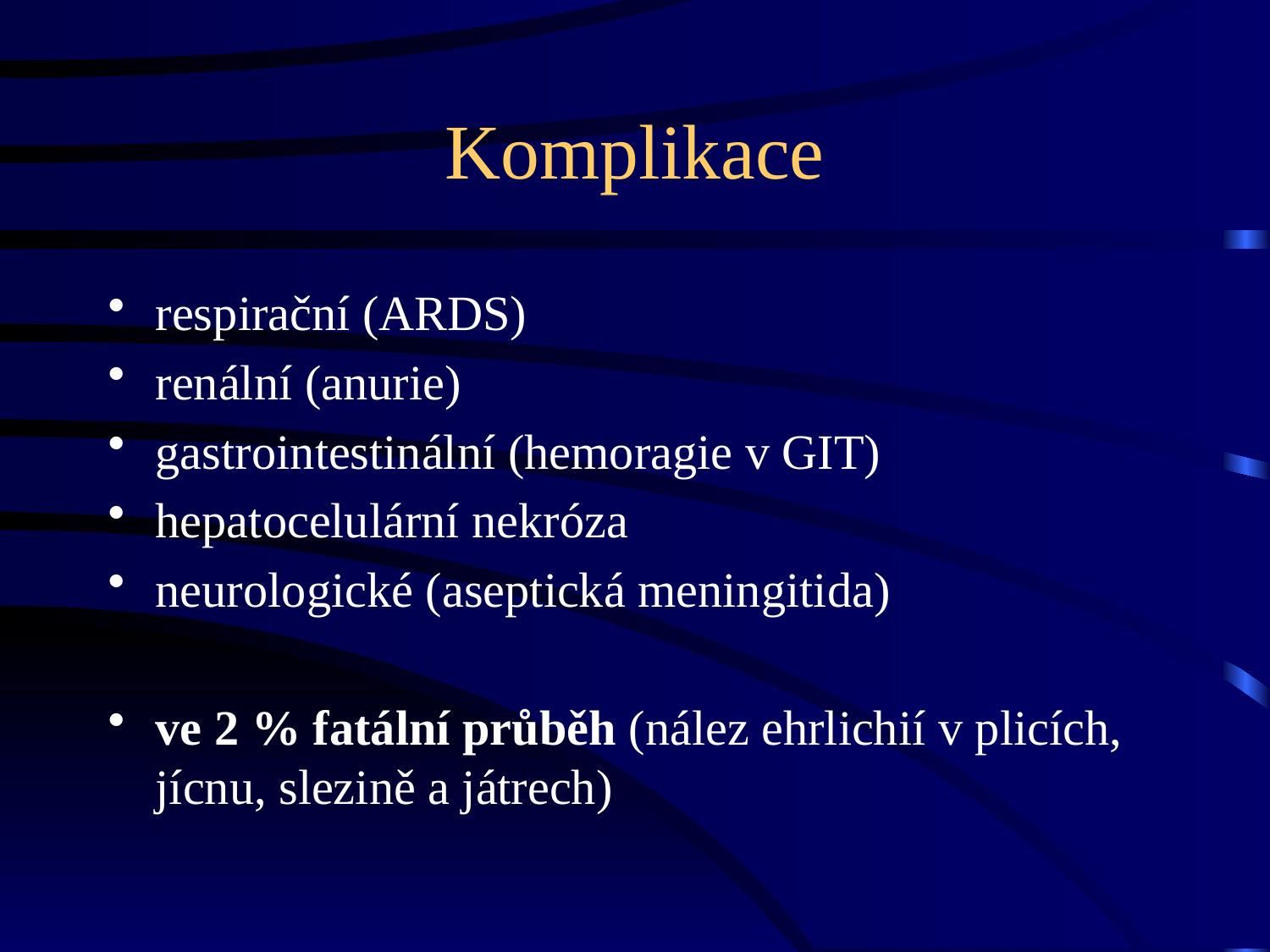

# Komplikace
respirační (ARDS)
renální (anurie)
gastrointestinální (hemoragie v GIT)
hepatocelulární nekróza
neurologické (aseptická meningitida)

ve 2 % fatální průběh (nález ehrlichií v plicích, jícnu, slezině a játrech)